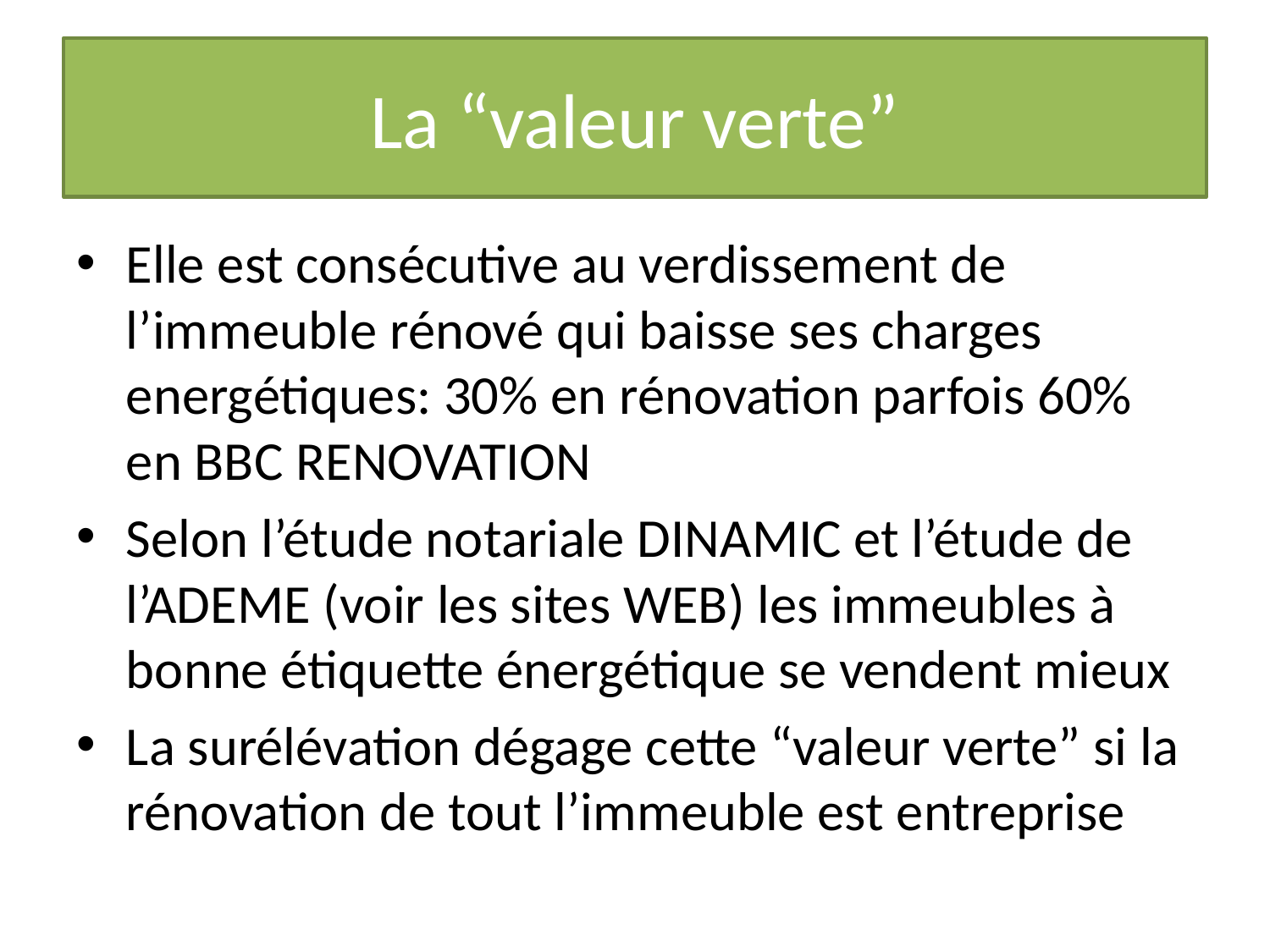

# La “valeur verte”
Elle est consécutive au verdissement de l’immeuble rénové qui baisse ses charges energétiques: 30% en rénovation parfois 60% en BBC RENOVATION
Selon l’étude notariale DINAMIC et l’étude de l’ADEME (voir les sites WEB) les immeubles à bonne étiquette énergétique se vendent mieux
La surélévation dégage cette “valeur verte” si la rénovation de tout l’immeuble est entreprise